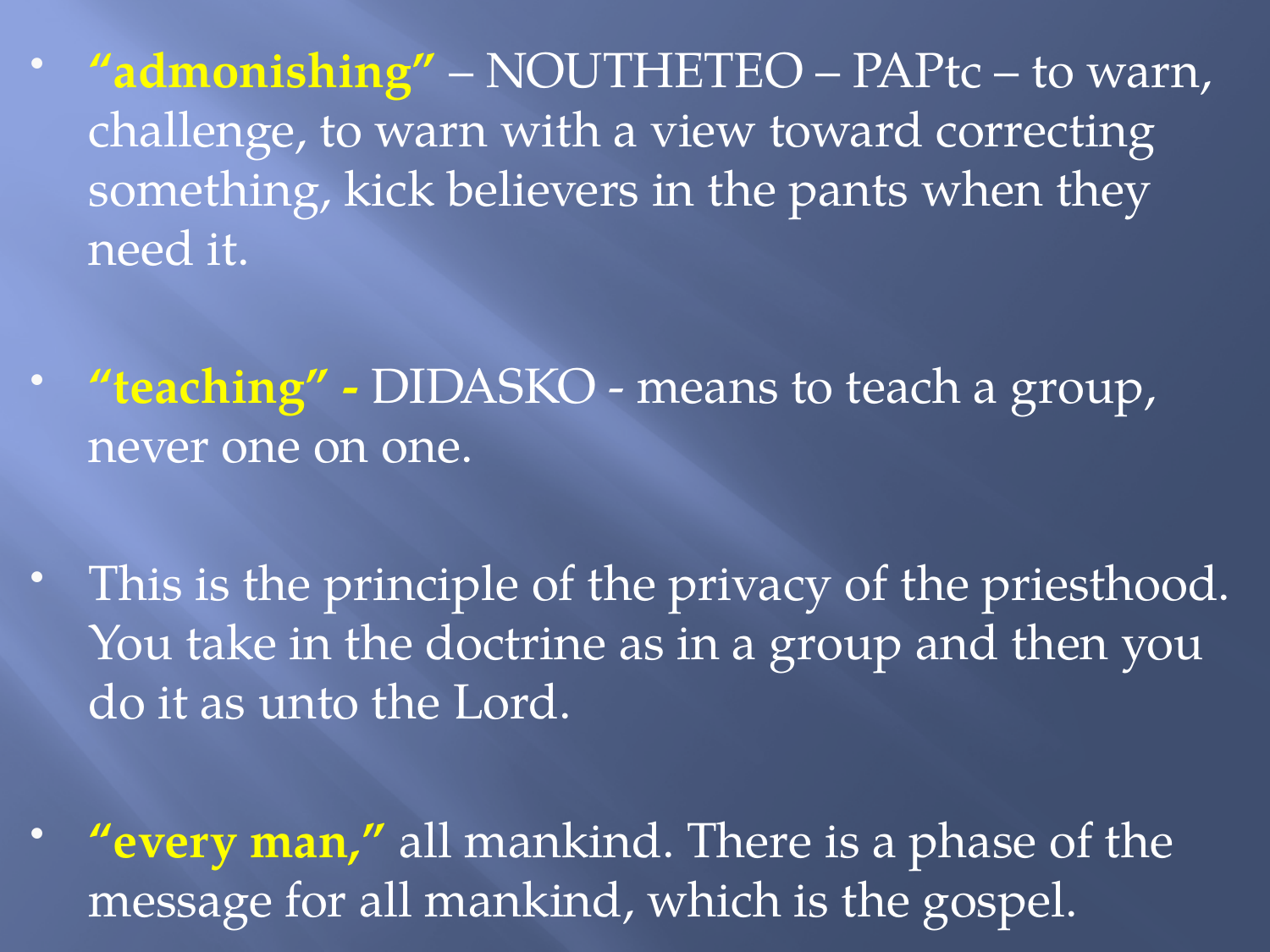

“admonishing” – NOUTHETEO – PAPtc – to warn, challenge, to warn with a view toward correcting something, kick believers in the pants when they need it.

“teaching” - DIDASKO - means to teach a group, never one on one.

This is the principle of the privacy of the priesthood. You take in the doctrine as in a group and then you do it as unto the Lord.

“every man,” all mankind. There is a phase of the message for all mankind, which is the gospel.